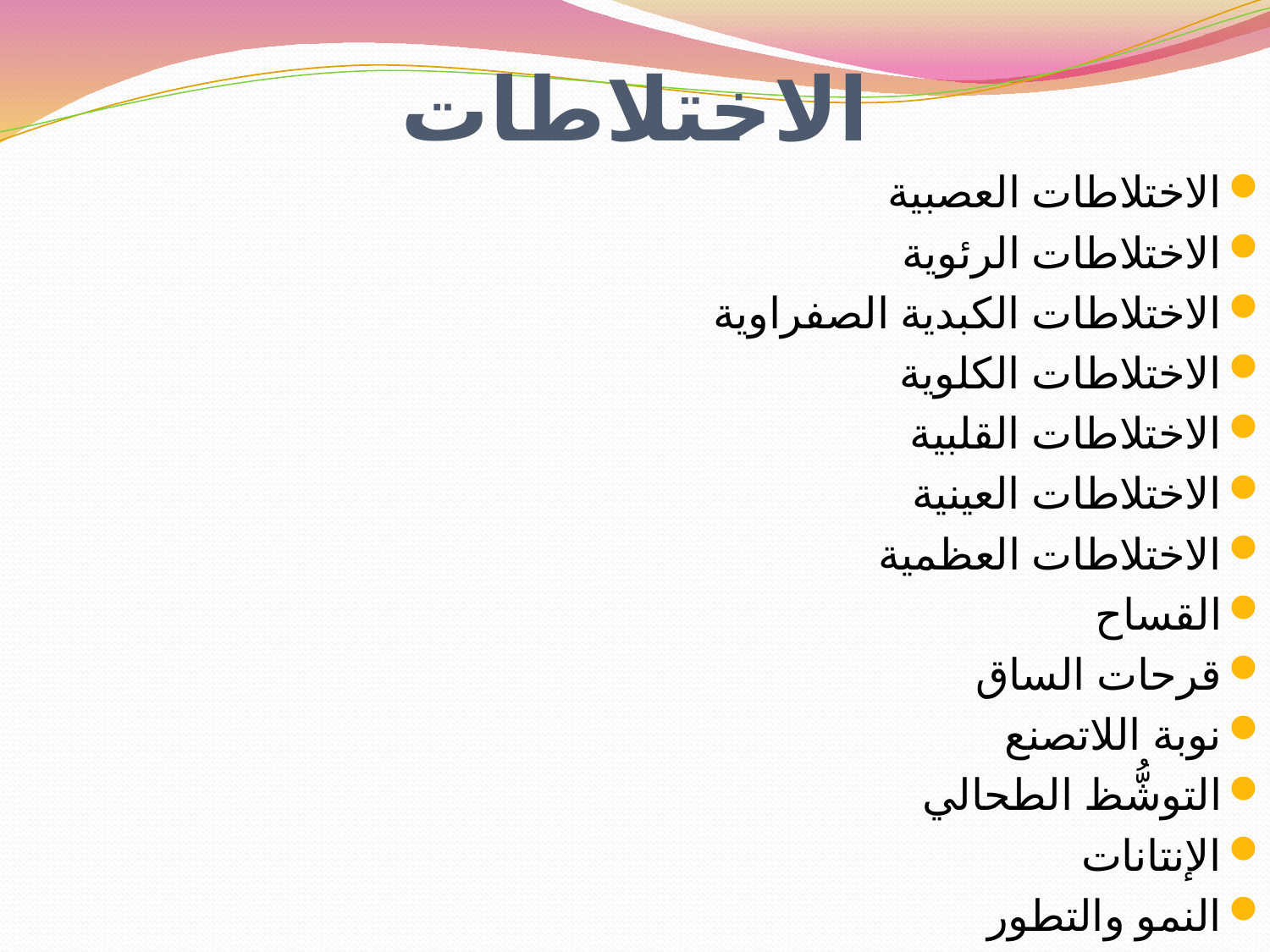

# الاختلاطات
الاختلاطات العصبية
الاختلاطات الرئوية
الاختلاطات الكبدية الصفراوية
الاختلاطات الكلوية
الاختلاطات القلبية
الاختلاطات العينية
الاختلاطات العظمية
القساح
قرحات الساق
نوبة اللاتصنع
التوشُّظ الطحالي
الإنتانات
النمو والتطور